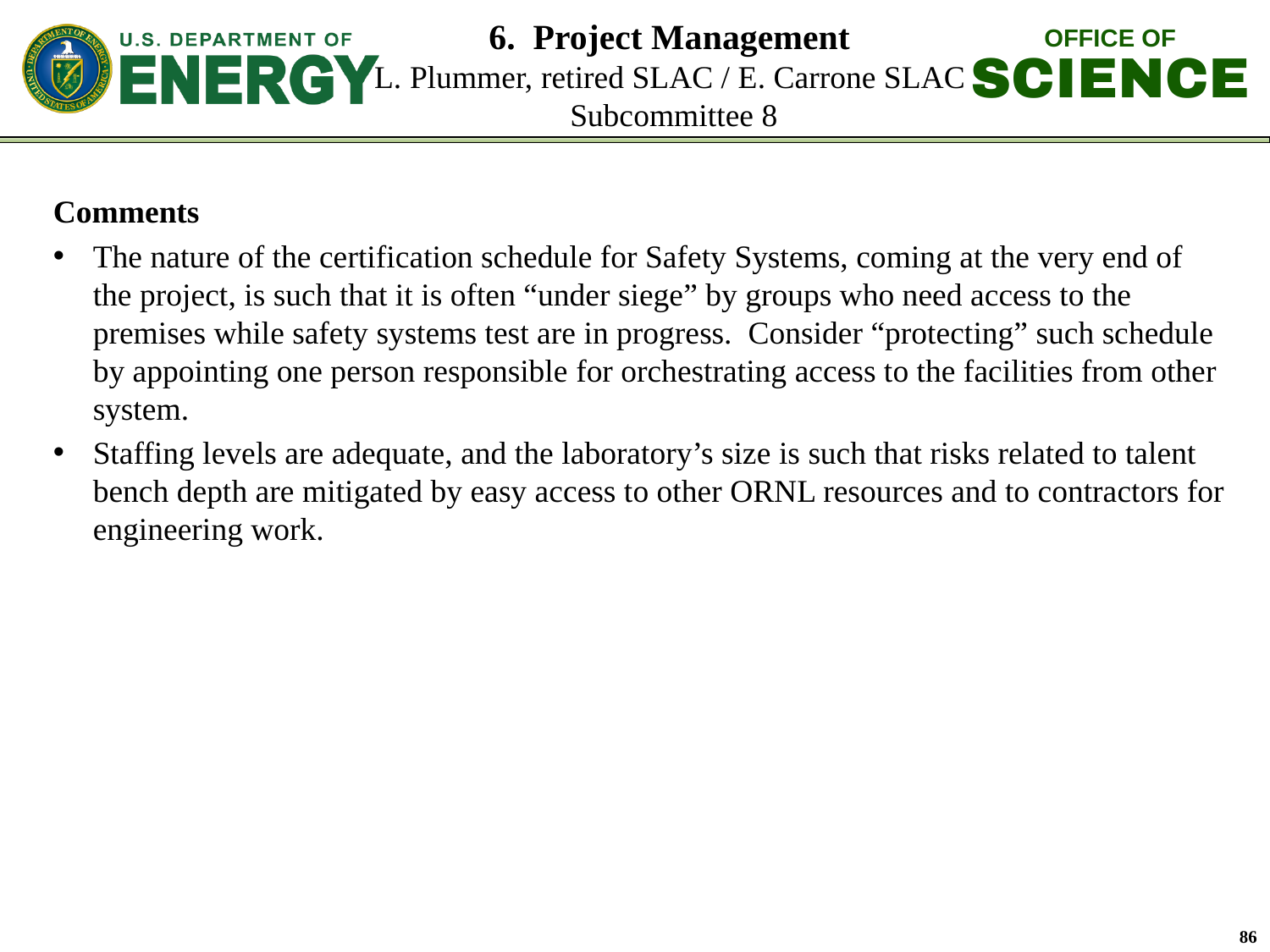

# 6.  Project Management L. Plummer, retired SLAC / E. Carrone SLAC  Subcommittee 8

Comments
The nature of the certification schedule for Safety Systems, coming at the very end of the project, is such that it is often “under siege” by groups who need access to the premises while safety systems test are in progress.  Consider “protecting” such schedule by appointing one person responsible for orchestrating access to the facilities from other system.
Staffing levels are adequate, and the laboratory’s size is such that risks related to talent bench depth are mitigated by easy access to other ORNL resources and to contractors for engineering work.

86